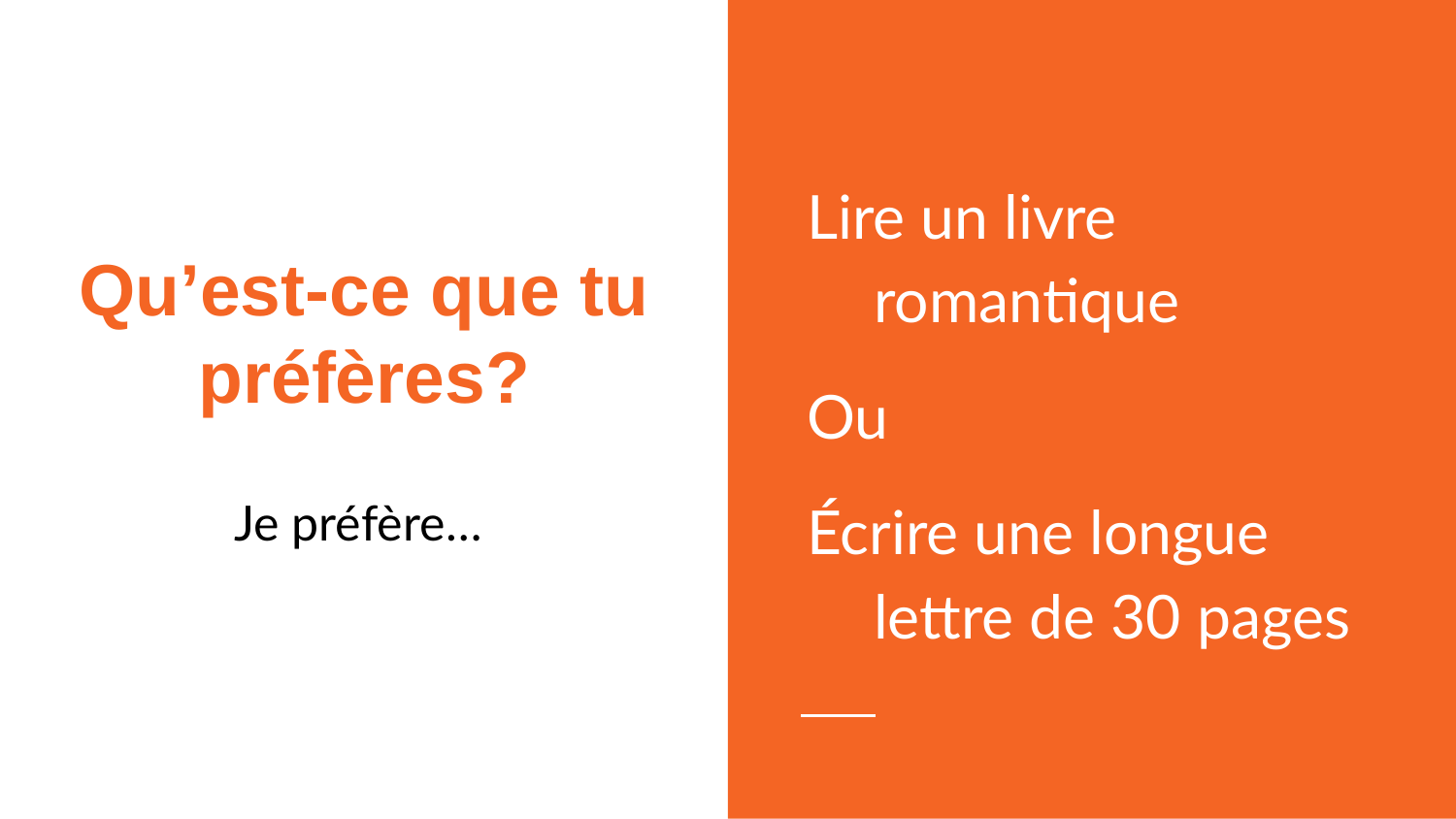

Lire un livre romantique
Ou
Écrire une longue lettre de 30 pages
# Qu’est-ce que tu préfères?
Je préfère…